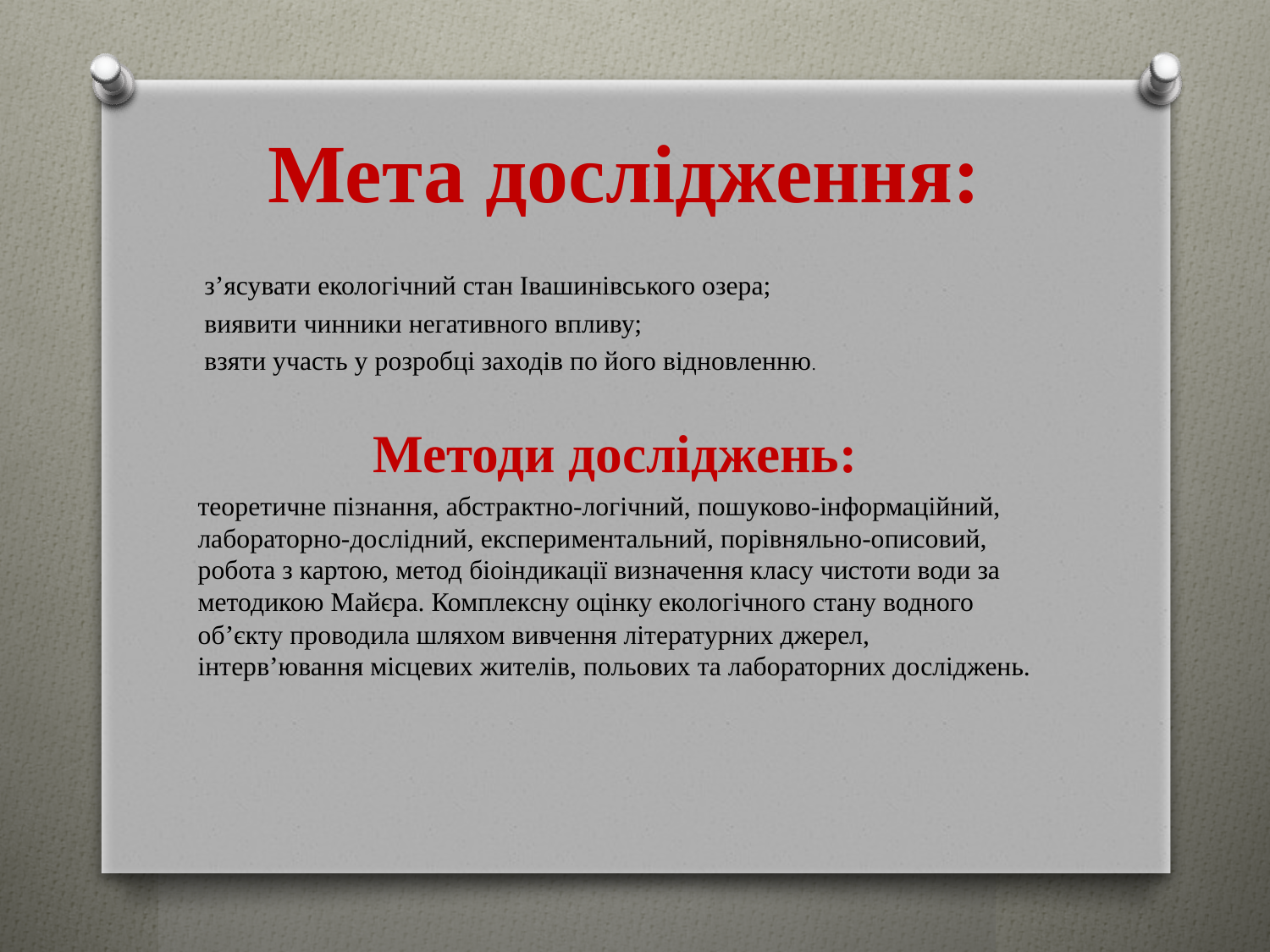

# Мета дослідження:

 з’ясувати екологічний стан Івашинівського озера;
 виявити чинники негативного впливу;
 взяти участь у розробці заходів по його відновленню.

Методи досліджень:
теоретичне пізнання, абстрактно-логічний, пошуково-інформаційний,    лабораторно-дослідний, експериментальний, порівняльно-описовий, робота з картою, метод біоіндикації визначення класу чистоти води за методикою Майєра. Комплексну оцінку екологічного стану водного об’єкту проводила шляхом вивчення літературних джерел, інтерв’ювання місцевих жителів, польових та лабораторних досліджень.